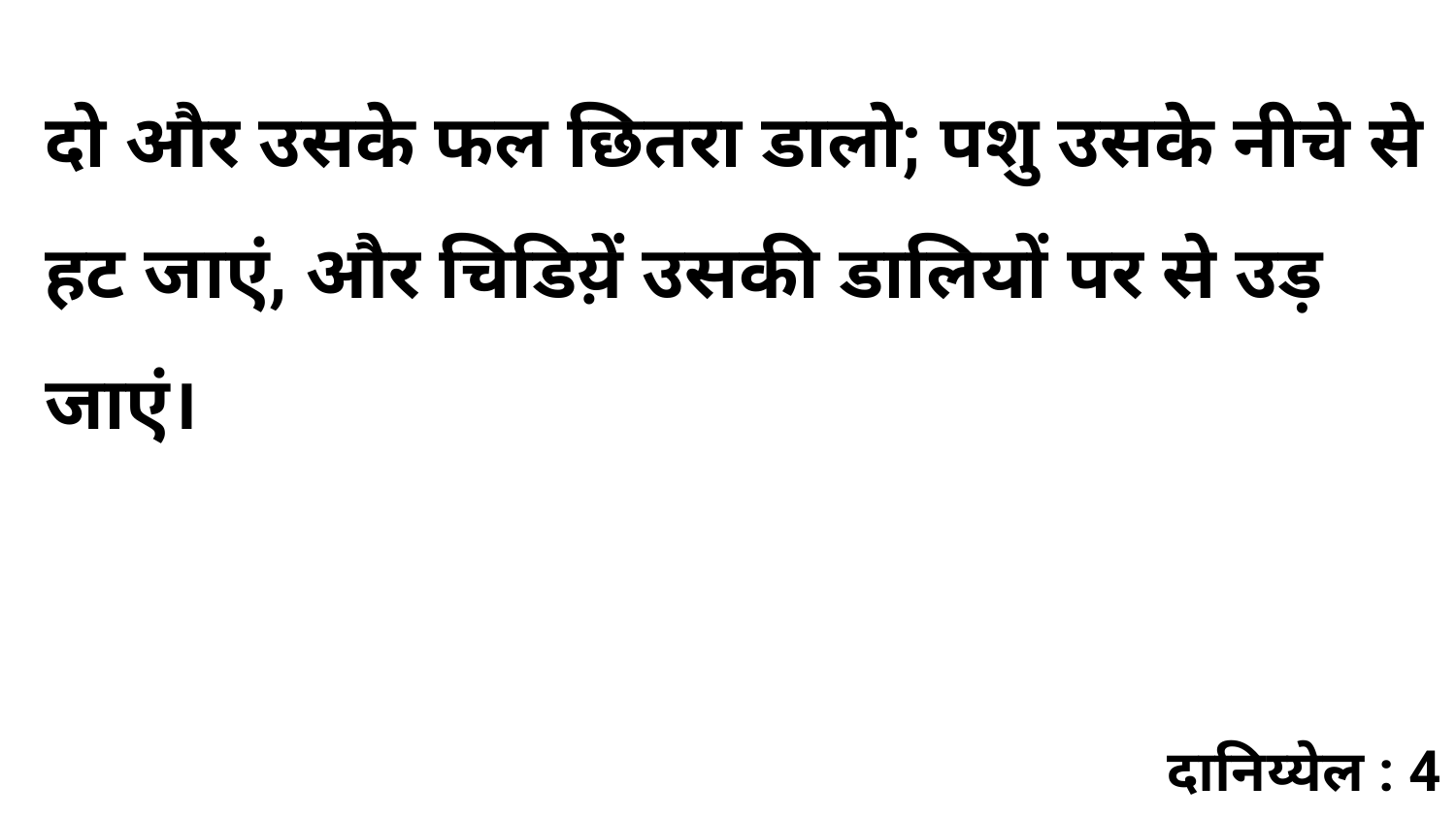

दो और उसके फल छितरा डालो; पशु उसके नीचे से हट जाएं, और चिडिय़ें उसकी डालियों पर से उड़ जाएं।
दानिय्येल : 4